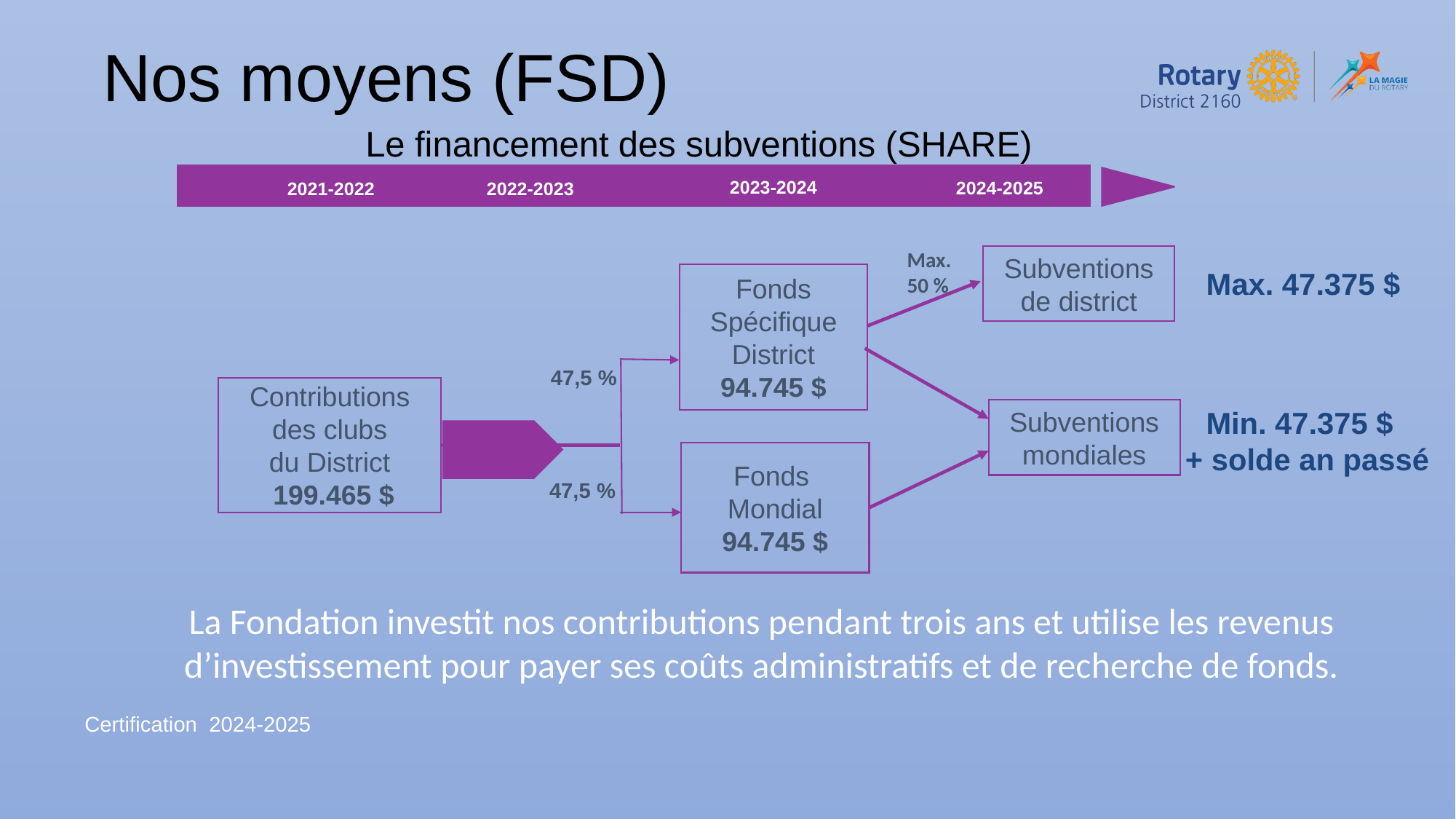

# Nos moyens (FSD)
Le financement des subventions (SHARE)

2023-2024
2024-2025
2021-2022

2022-2023
Max. 50 %
Subventions
de district
Max. 47.375 $
Fonds
Spécifique
District
94.745 $
47,5 %
Contributions
des clubs
du District
 199.465 $
   Min. 47.375 $
+ solde an passé
Subventions
mondiales

Fonds
Mondial
94.745 $
47,5 %
La Fondation investit nos contributions pendant trois ans et utilise les revenus d’investissement pour payer ses coûts administratifs et de recherche de fonds.